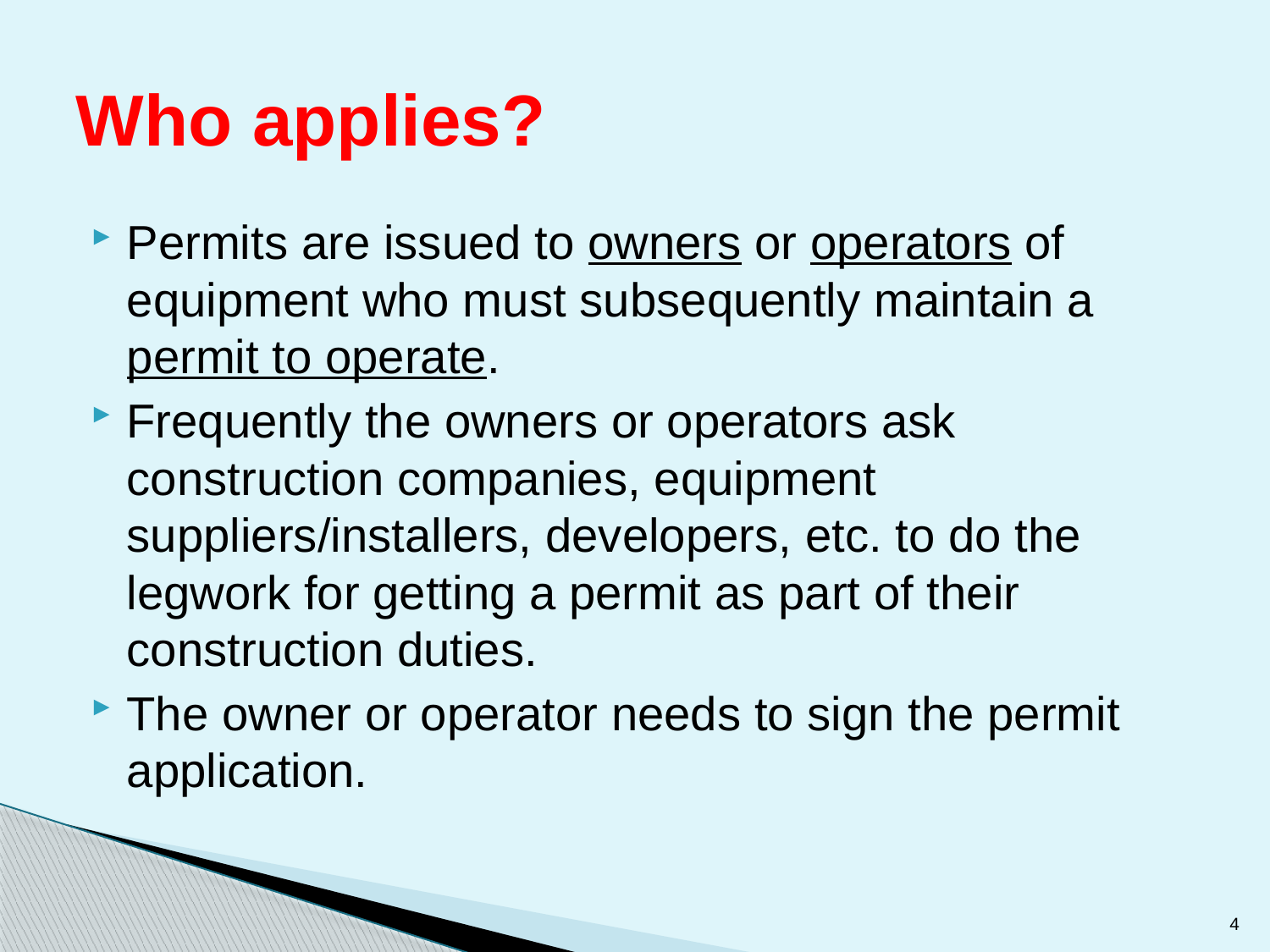

# Who applies?
Permits are issued to owners or operators of equipment who must subsequently maintain a permit to operate.
Frequently the owners or operators ask construction companies, equipment suppliers/installers, developers, etc. to do the legwork for getting a permit as part of their construction duties.
The owner or operator needs to sign the permit application.
4